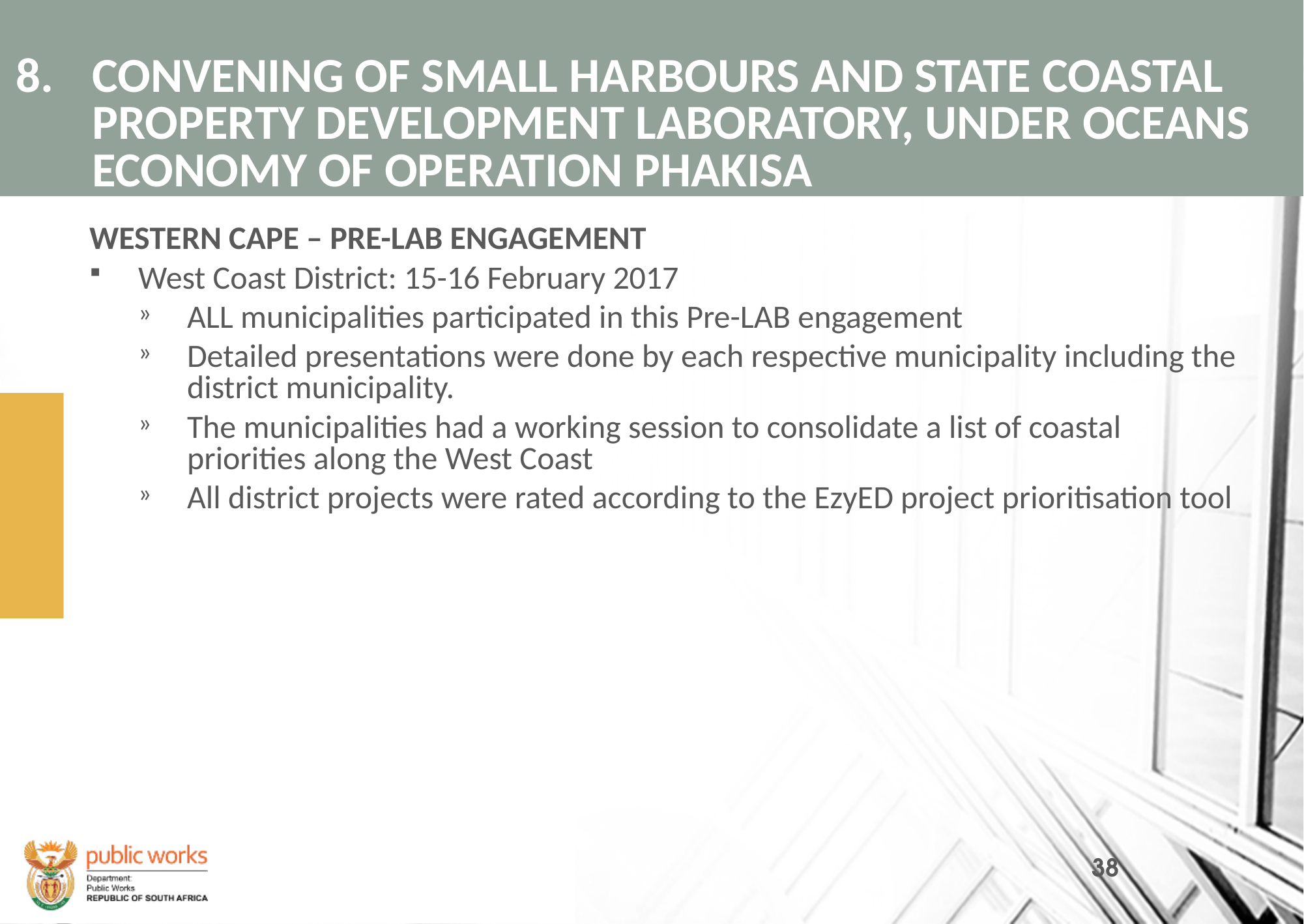

# 8.	CONVENING OF SMALL HARBOURS AND STATE COASTAL PROPERTY DEVELOPMENT LABORATORY, UNDER OCEANS ECONOMY OF OPERATION PHAKISA
WESTERN CAPE – PRE-LAB ENGAGEMENT
West Coast District: 15-16 February 2017
ALL municipalities participated in this Pre-LAB engagement
Detailed presentations were done by each respective municipality including the district municipality.
The municipalities had a working session to consolidate a list of coastal priorities along the West Coast
All district projects were rated according to the EzyED project prioritisation tool